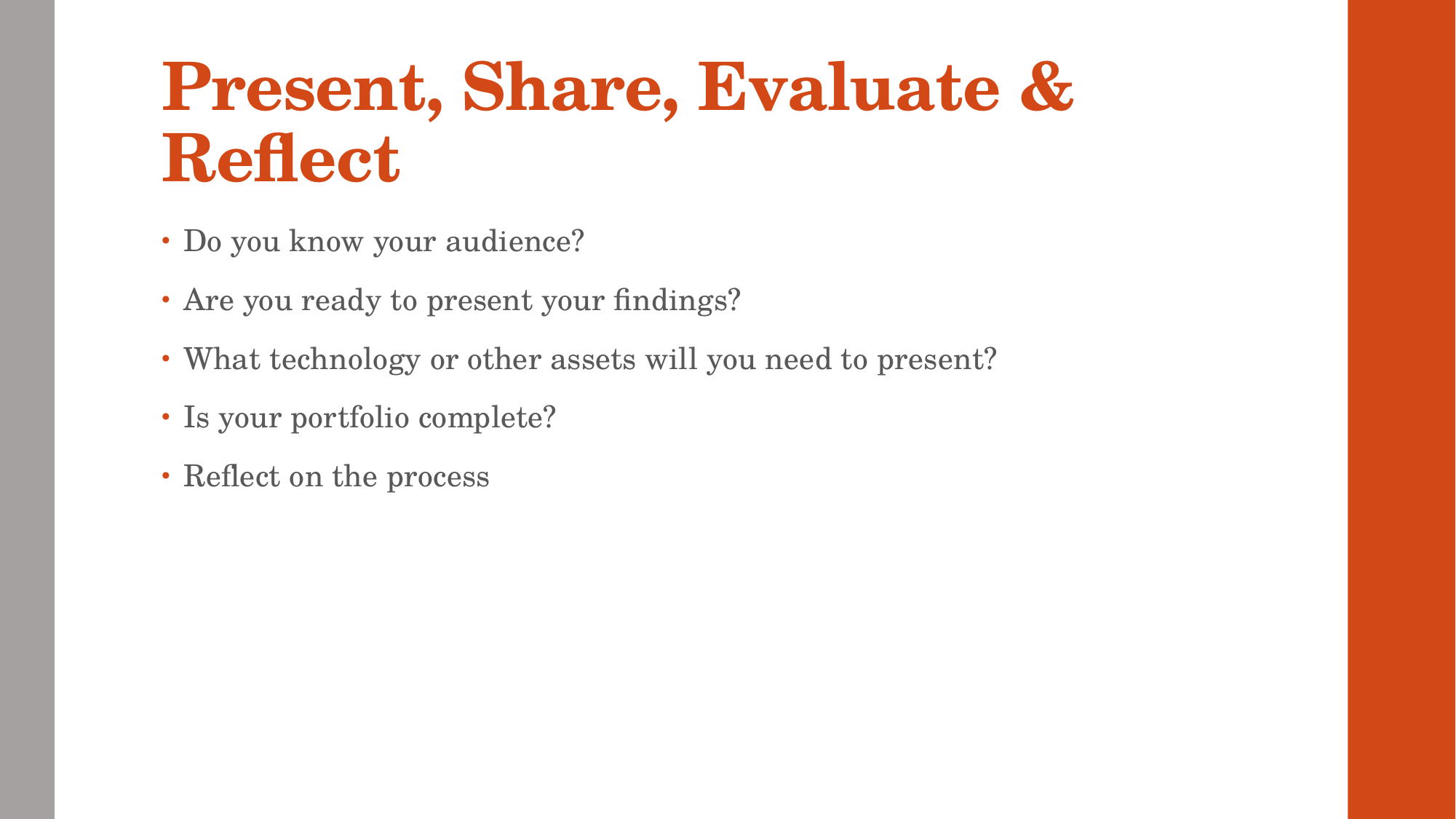

# Present, Share, Evaluate & Reflect
Do you know your audience?
Are you ready to present your findings?
What technology or other assets will you need to present?
Is your portfolio complete?
Reflect on the process